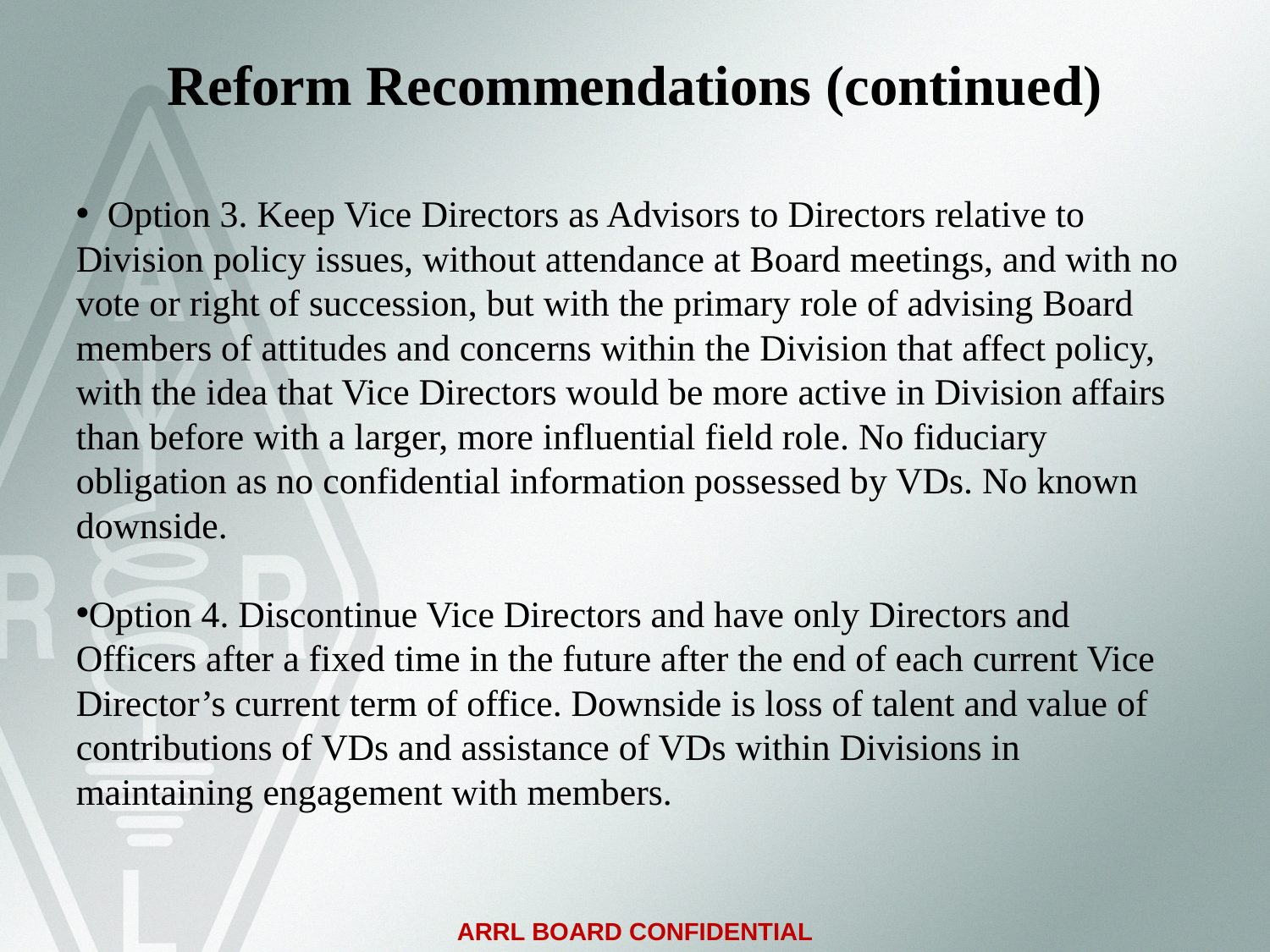

# Reform Recommendations (continued)
  Option 3. Keep Vice Directors as Advisors to Directors relative to Division policy issues, without attendance at Board meetings, and with no vote or right of succession, but with the primary role of advising Board members of attitudes and concerns within the Division that affect policy, with the idea that Vice Directors would be more active in Division affairs than before with a larger, more influential field role. No fiduciary obligation as no confidential information possessed by VDs. No known downside.

Option 4. Discontinue Vice Directors and have only Directors and Officers after a fixed time in the future after the end of each current Vice Director’s current term of office. Downside is loss of talent and value of contributions of VDs and assistance of VDs within Divisions in maintaining engagement with members.
ARRL BOARD CONFIDENTIAL